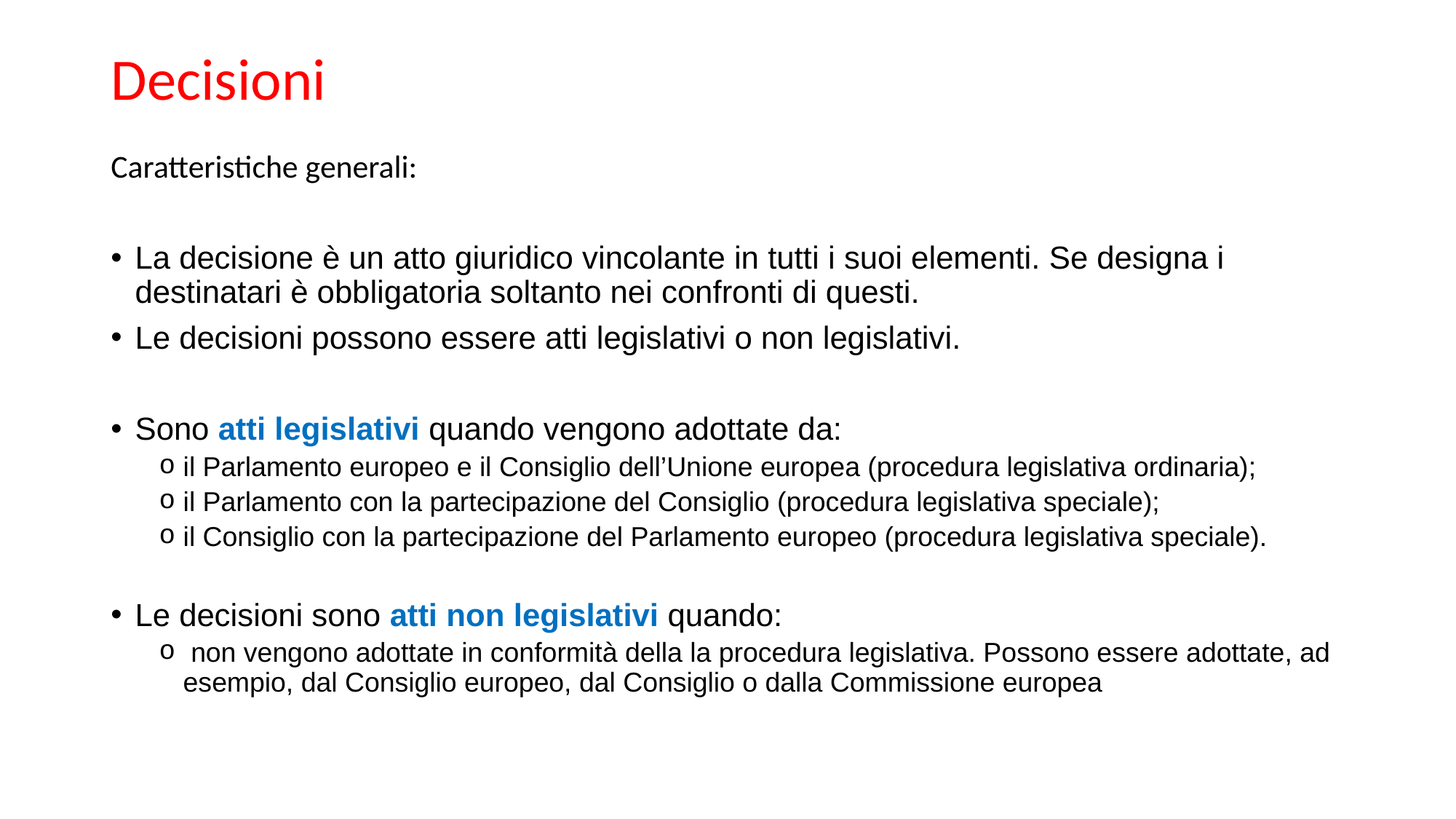

# Decisioni
Caratteristiche generali:

La decisione è un atto giuridico vincolante in tutti i suoi elementi. Se designa i destinatari è obbligatoria soltanto nei confronti di questi.
Le decisioni possono essere atti legislativi o non legislativi.

Sono atti legislativi quando vengono adottate da:
il Parlamento europeo e il Consiglio dell’Unione europea (procedura legislativa ordinaria);
il Parlamento con la partecipazione del Consiglio (procedura legislativa speciale);
il Consiglio con la partecipazione del Parlamento europeo (procedura legislativa speciale).

Le decisioni sono atti non legislativi quando:
 non vengono adottate in conformità della la procedura legislativa. Possono essere adottate, ad esempio, dal Consiglio europeo, dal Consiglio o dalla Commissione europea